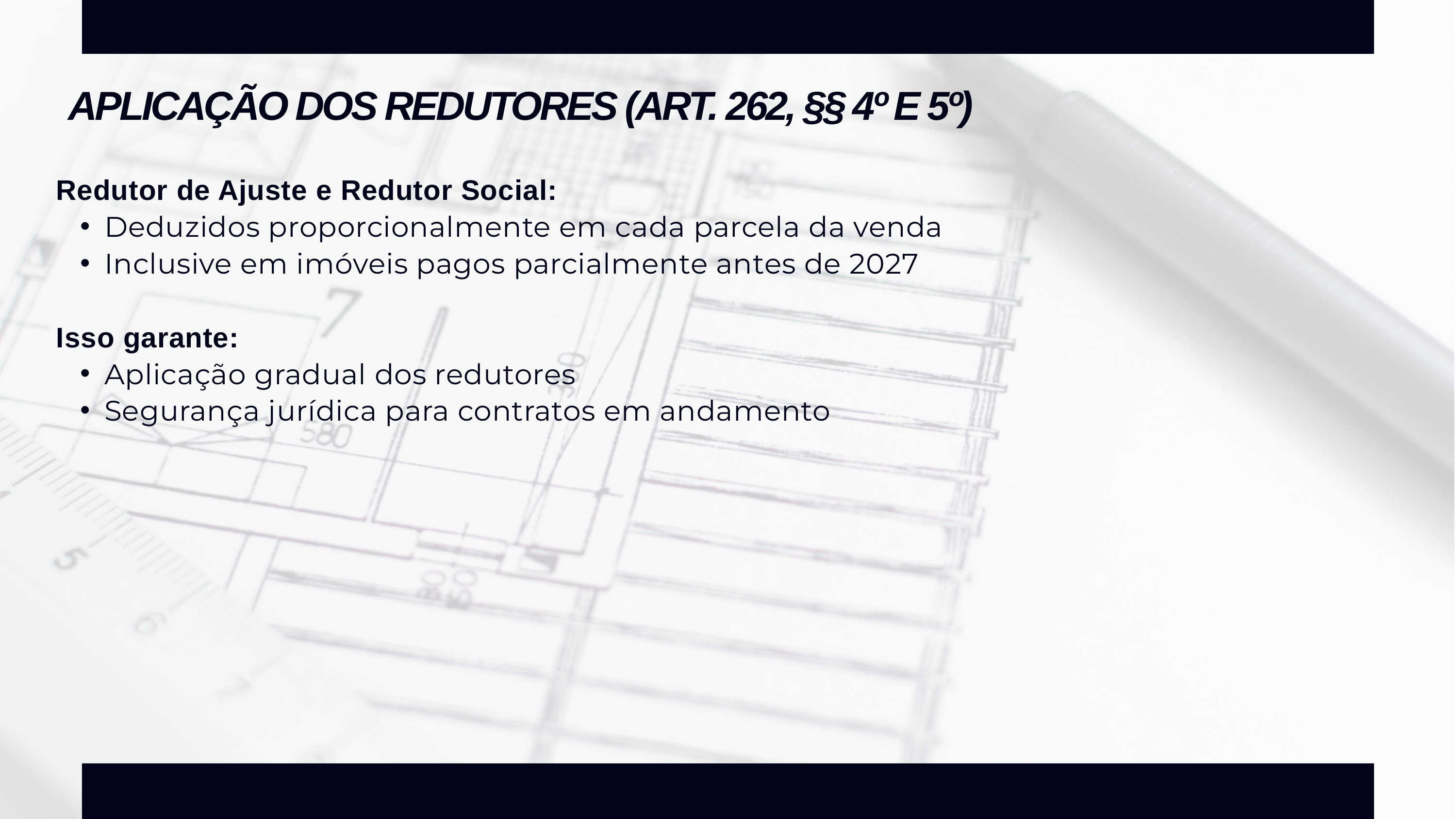

APLICAÇÃO DOS REDUTORES (ART. 262, §§ 4º E 5º)
Redutor de Ajuste e Redutor Social:
Deduzidos proporcionalmente em cada parcela da venda
Inclusive em imóveis pagos parcialmente antes de 2027

Isso garante:
Aplicação gradual dos redutores
Segurança jurídica para contratos em andamento